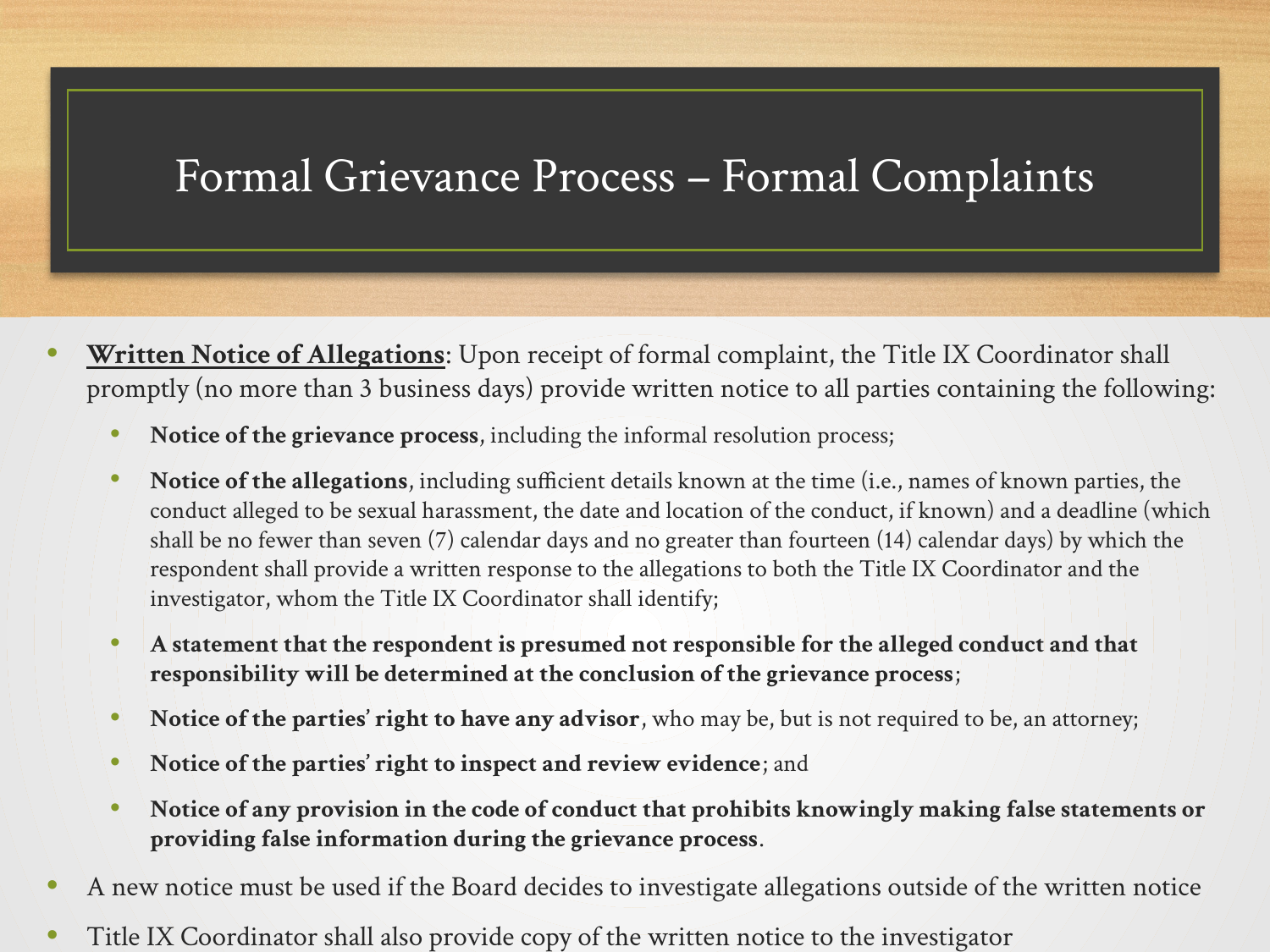

# Formal Grievance Process – Formal Complaints

Written Notice of Allegations: Upon receipt of formal complaint, the Title IX Coordinator shall promptly (no more than 3 business days) provide written notice to all parties containing the following:
Notice of the grievance process, including the informal resolution process;
Notice of the allegations, including sufficient details known at the time (i.e., names of known parties, the conduct alleged to be sexual harassment, the date and location of the conduct, if known) and a deadline (which shall be no fewer than seven (7) calendar days and no greater than fourteen (14) calendar days) by which the respondent shall provide a written response to the allegations to both the Title IX Coordinator and the investigator, whom the Title IX Coordinator shall identify;
A statement that the respondent is presumed not responsible for the alleged conduct and that responsibility will be determined at the conclusion of the grievance process;
Notice of the parties’ right to have any advisor, who may be, but is not required to be, an attorney;
Notice of the parties’ right to inspect and review evidence; and
Notice of any provision in the code of conduct that prohibits knowingly making false statements or providing false information during the grievance process.
A new notice must be used if the Board decides to investigate allegations outside of the written notice
Title IX Coordinator shall also provide copy of the written notice to the investigator